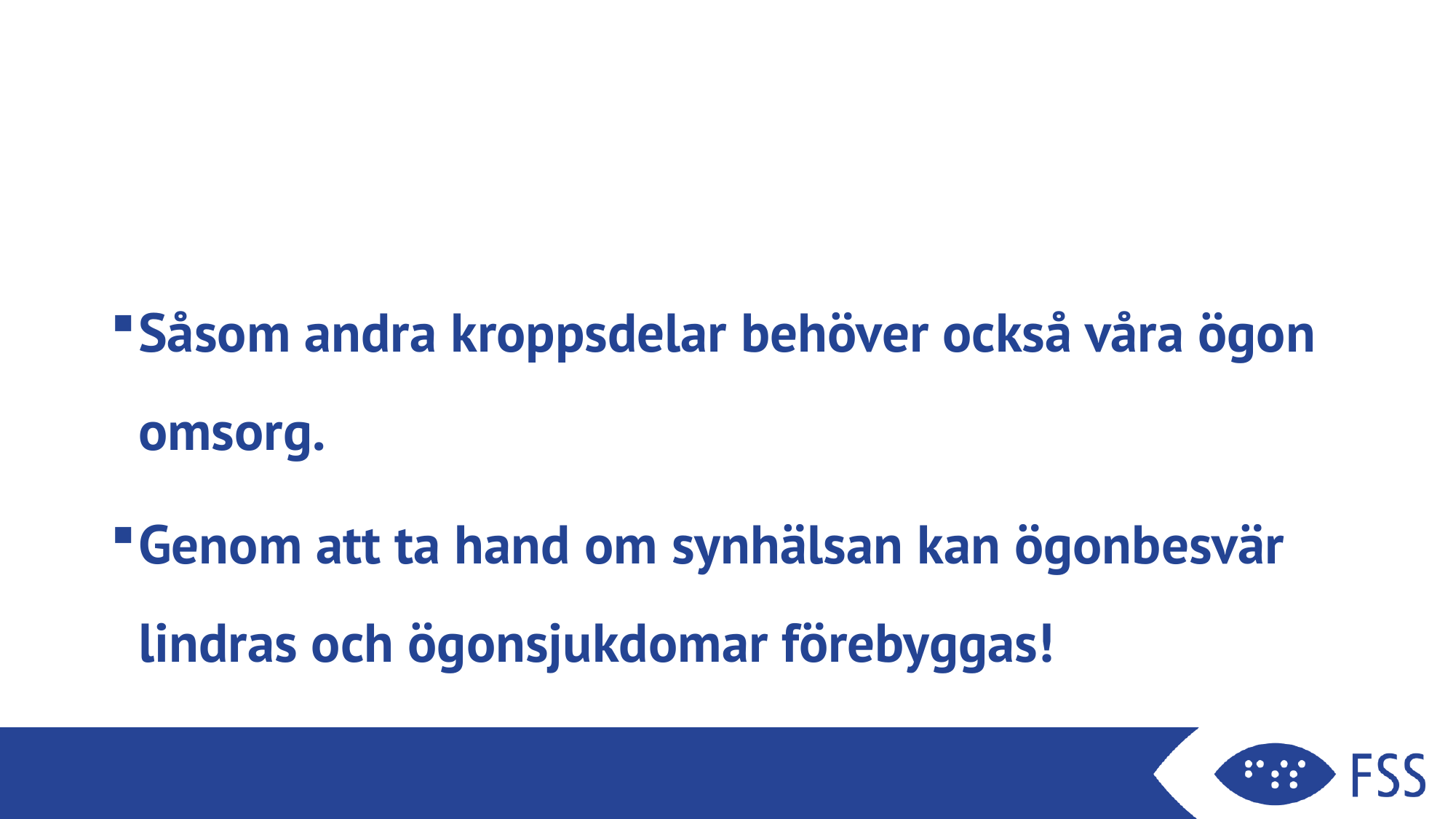

#
Såsom andra kroppsdelar behöver också våra ögon omsorg.
Genom att ta hand om synhälsan kan ögonbesvär lindras och ögonsjukdomar förebyggas!